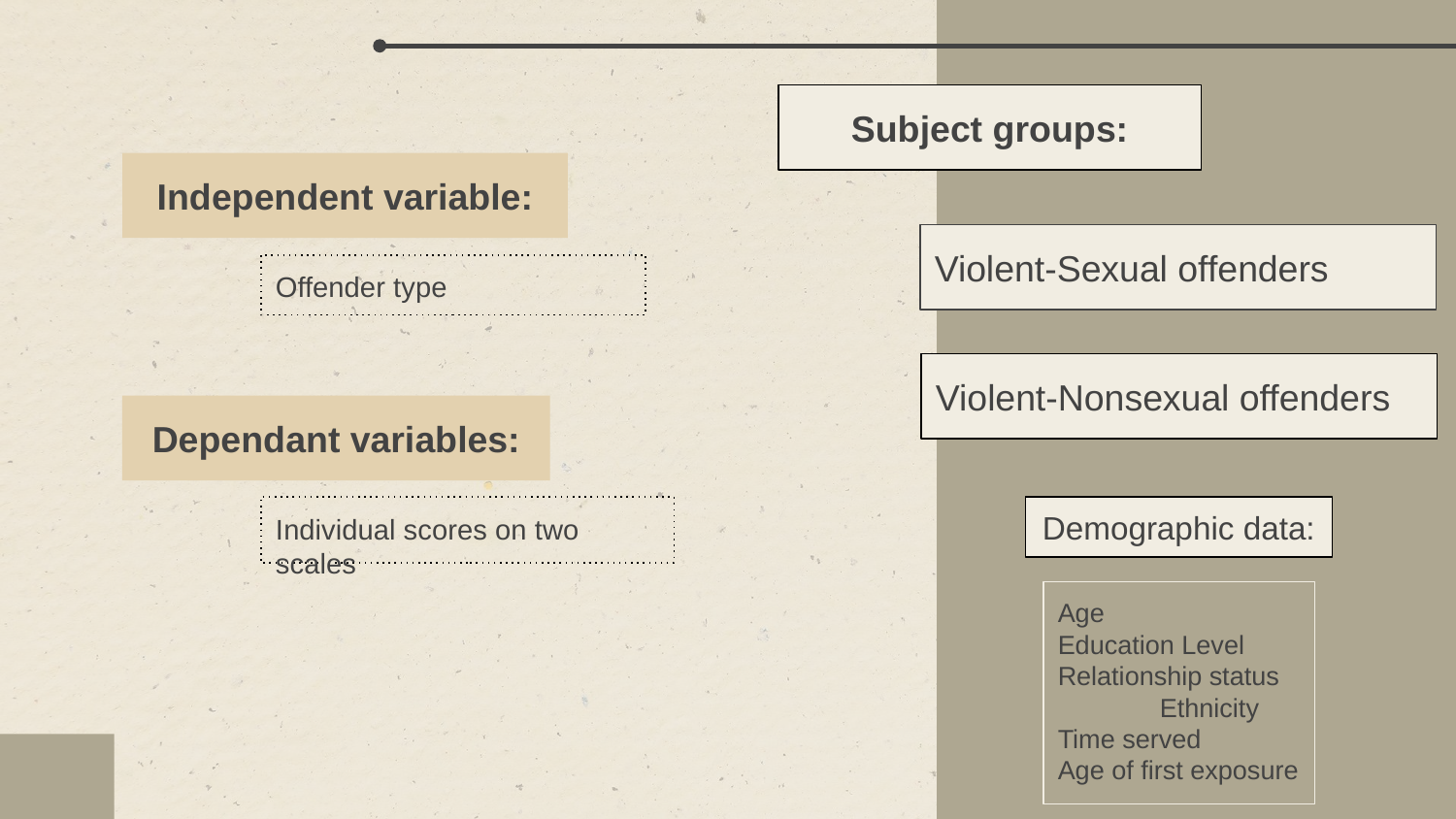

Subject groups:
Independent variable:
Violent-Sexual offenders
Offender type
Violent-Nonsexual offenders
Dependant variables:
Individual scores on two scales
Demographic data:
Age
Education Level
Relationship status                 Ethnicity
Time served
Age of first exposure